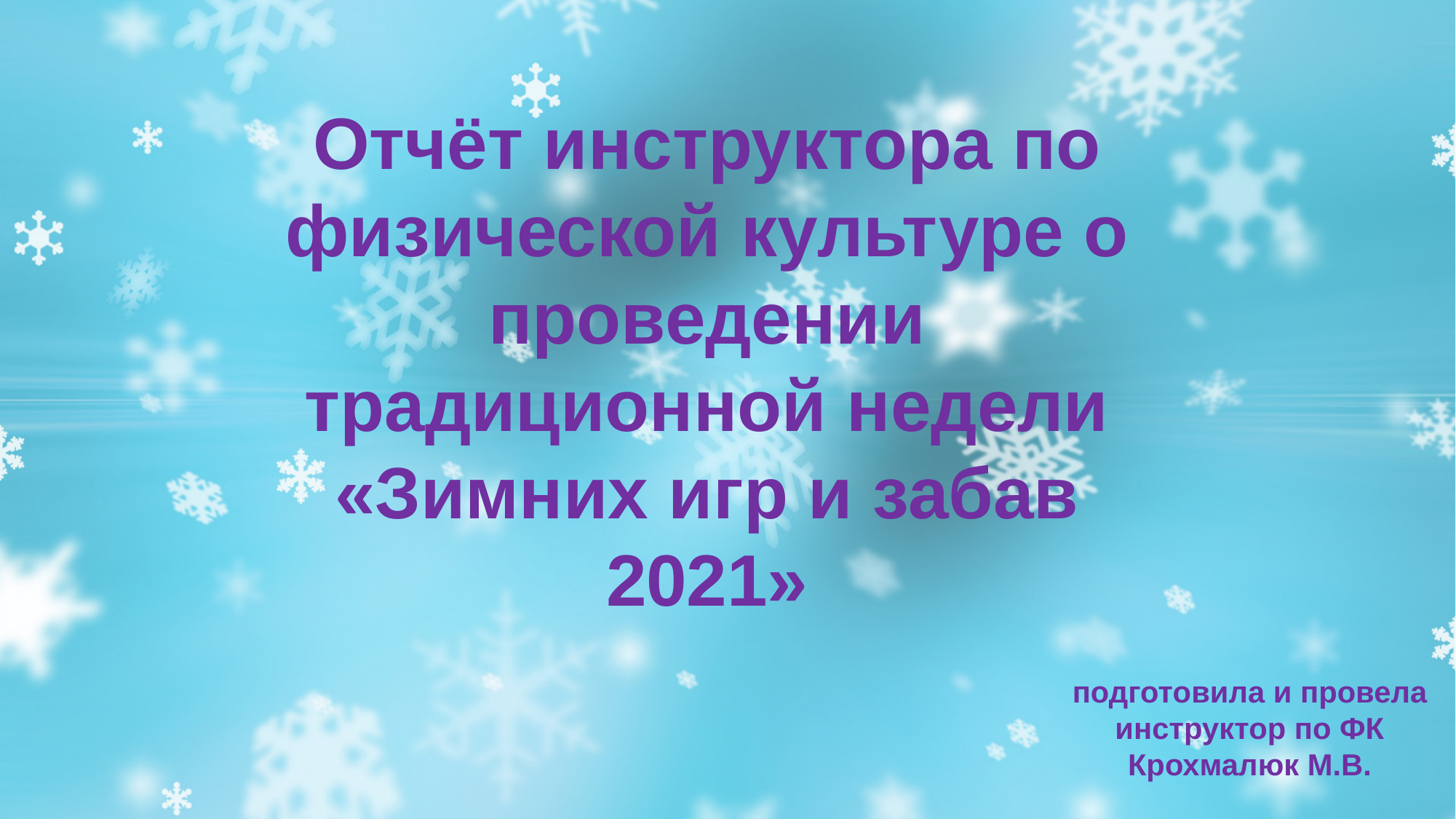

Отчёт инструктора по физической культуре о проведении традиционной недели «Зимних игр и забав 2021»
подготовила и провела
инструктор по ФК
Крохмалюк М.В.